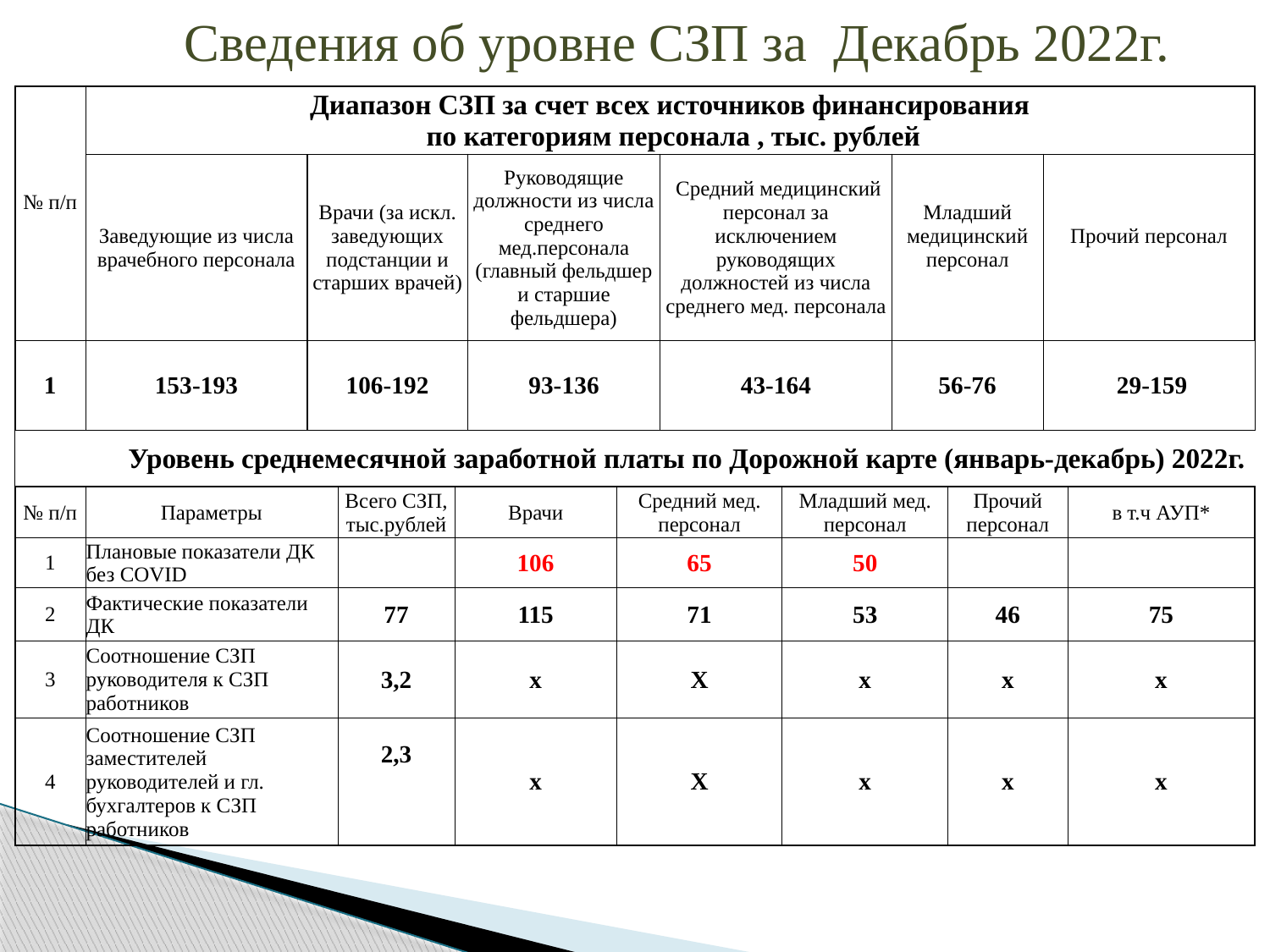

# Сведения об уровне СЗП за  Декабрь 2022г.
| № п/п | Диапазон СЗП за счет всех источников финансирования по категориям персонала , тыс. рублей |  |  |  |  |  |  |  |  |  |  |  |
| --- | --- | --- | --- | --- | --- | --- | --- | --- | --- | --- | --- | --- |
|  | Заведующие из числа врачебного персонала | Врачи (за искл. заведующих подстанции и старших врачей) |  |  | Руководящие должности из числа среднего мед.персонала (главный фельдшер и старшие фельдшера) |  | Средний медицинский персонал за исключением руководящих должностей из числа среднего мед. персонала |  | Младший медицинский персонал |  | Прочий персонал |  |
| 1 | 153-193 | 106-192 |  |  | 93-136 |  | 43-164 |  | 56-76 |  | 29-159 |  |
| Уровень среднемесячной заработной платы по Дорожной карте (январь-декабрь) 2022г. |  |  |  |  |  |  |  |  |  |  |  |  |
| № п/п | Параметры |  | Всего СЗП, тыс.рублей | Врачи |  | Средний мед. персонал |  | Младший мед. персонал |  | Прочий персонал |  | в т.ч АУП\* |
| 1 | Плановые показатели ДК без COVID |  |  | 106 |  | 65 |  | 50 |  |  |  |  |
| 2 | Фактические показатели ДК |  | 77 | 115 |  | 71 |  | 53 |  | 46 |  | 75 |
| 3 | Соотношение СЗП руководителя к СЗП работников |  | 3,2 | х |  | Х |  | х |  | х |  | х |
| 4 | Соотношение СЗП заместителей руководителей и гл. бухгалтеров к СЗП работников |  | 2,3 | х |  | Х |  | х |  | х |  | х |